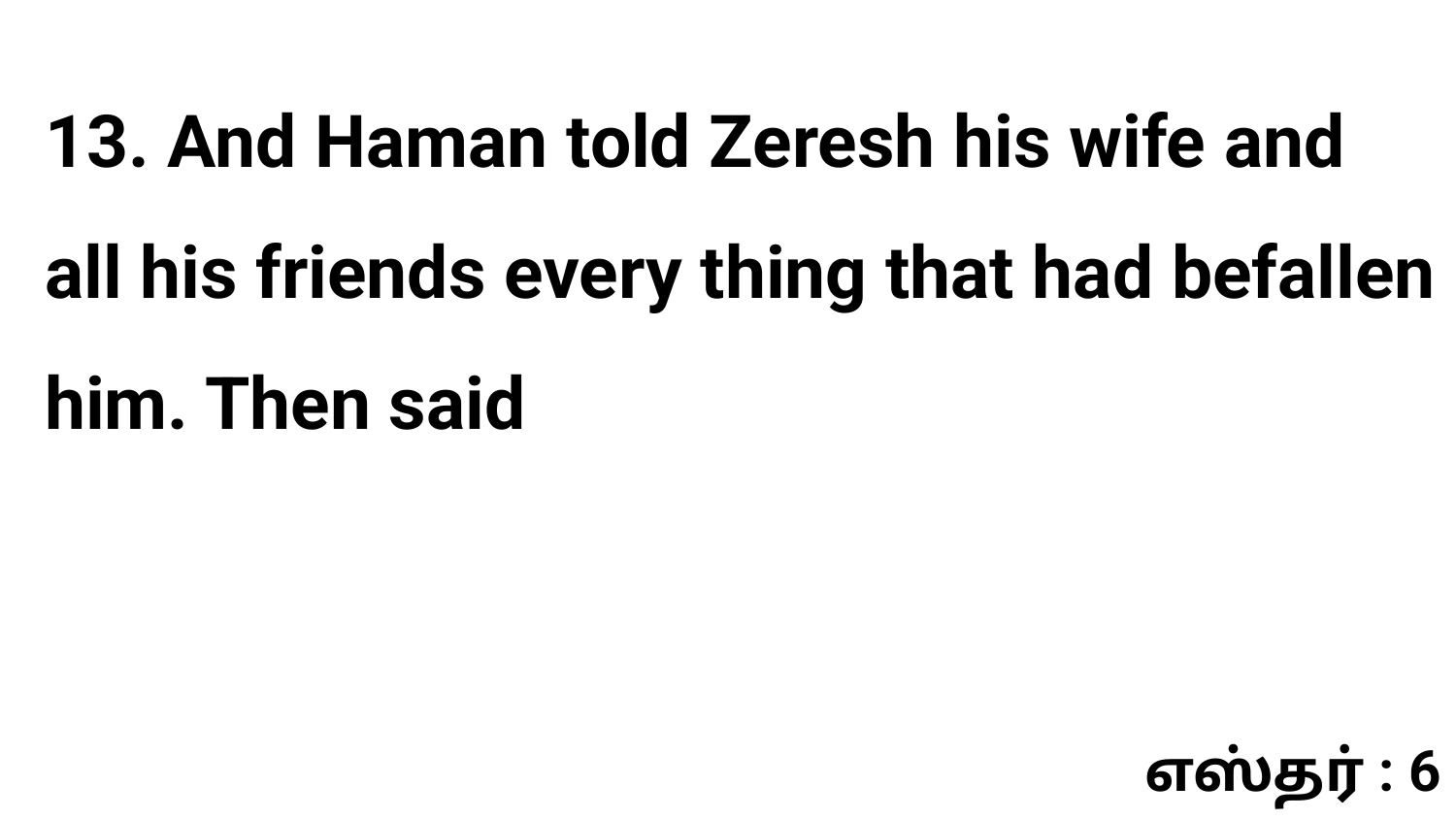

13. And Haman told Zeresh his wife and all his friends every thing that had befallen him. Then said
எஸ்தர் : 6